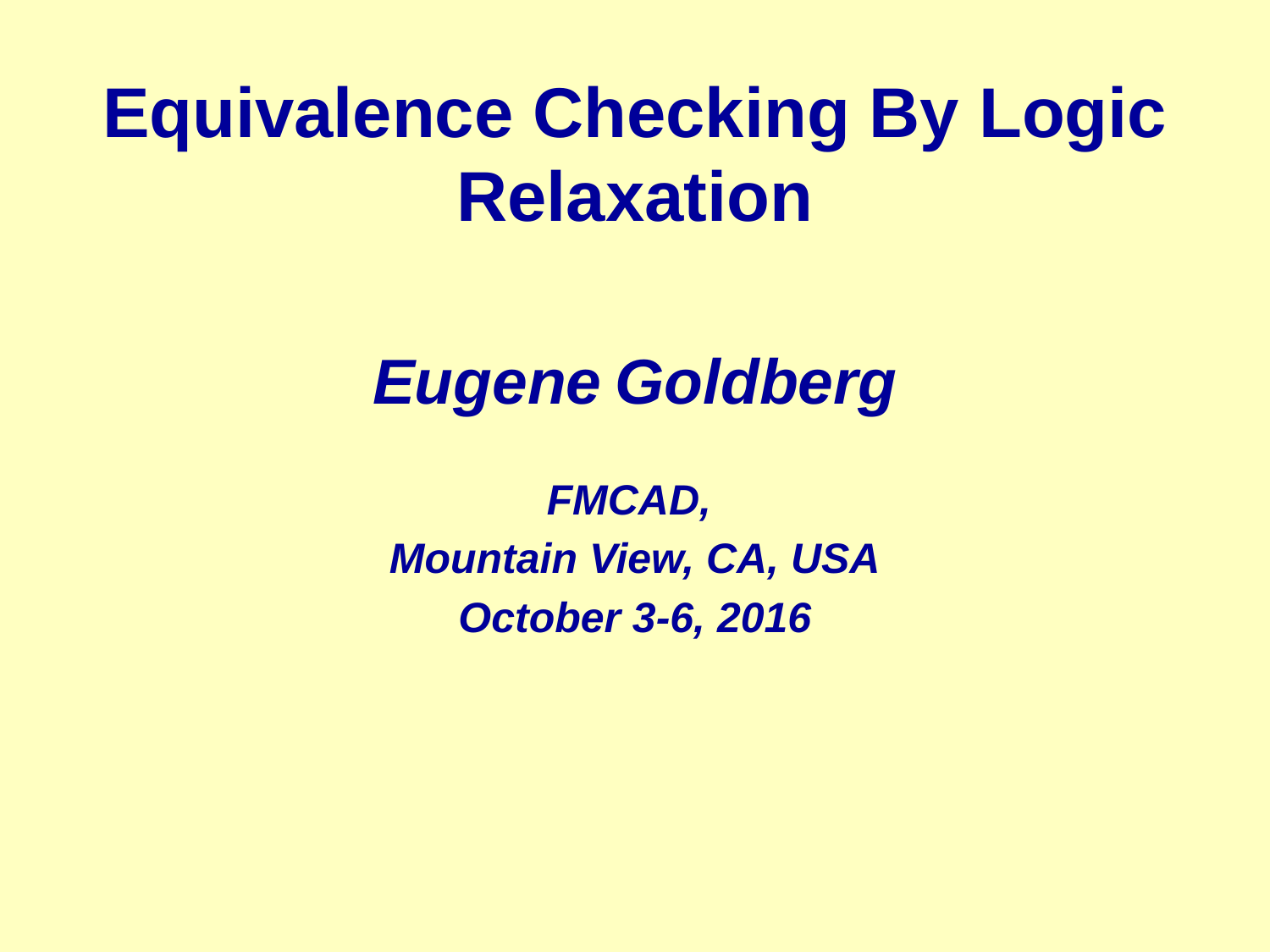

# Equivalence Checking By Logic Relaxation
Eugene Goldberg
FMCAD,
Mountain View, CA, USA
October 3-6, 2016